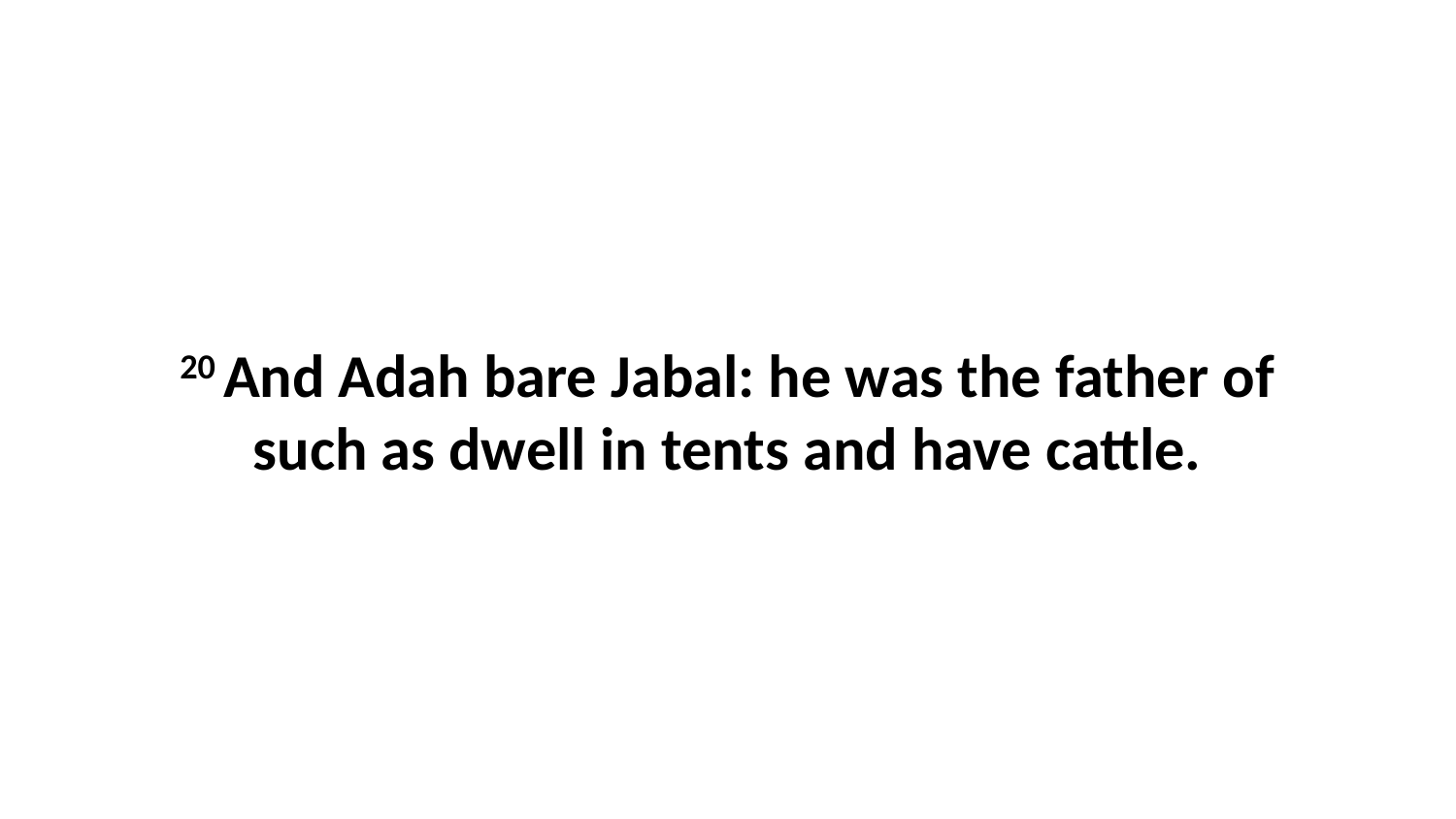

20 And Adah bare Jabal: he was the father of such as dwell in tents and have cattle.